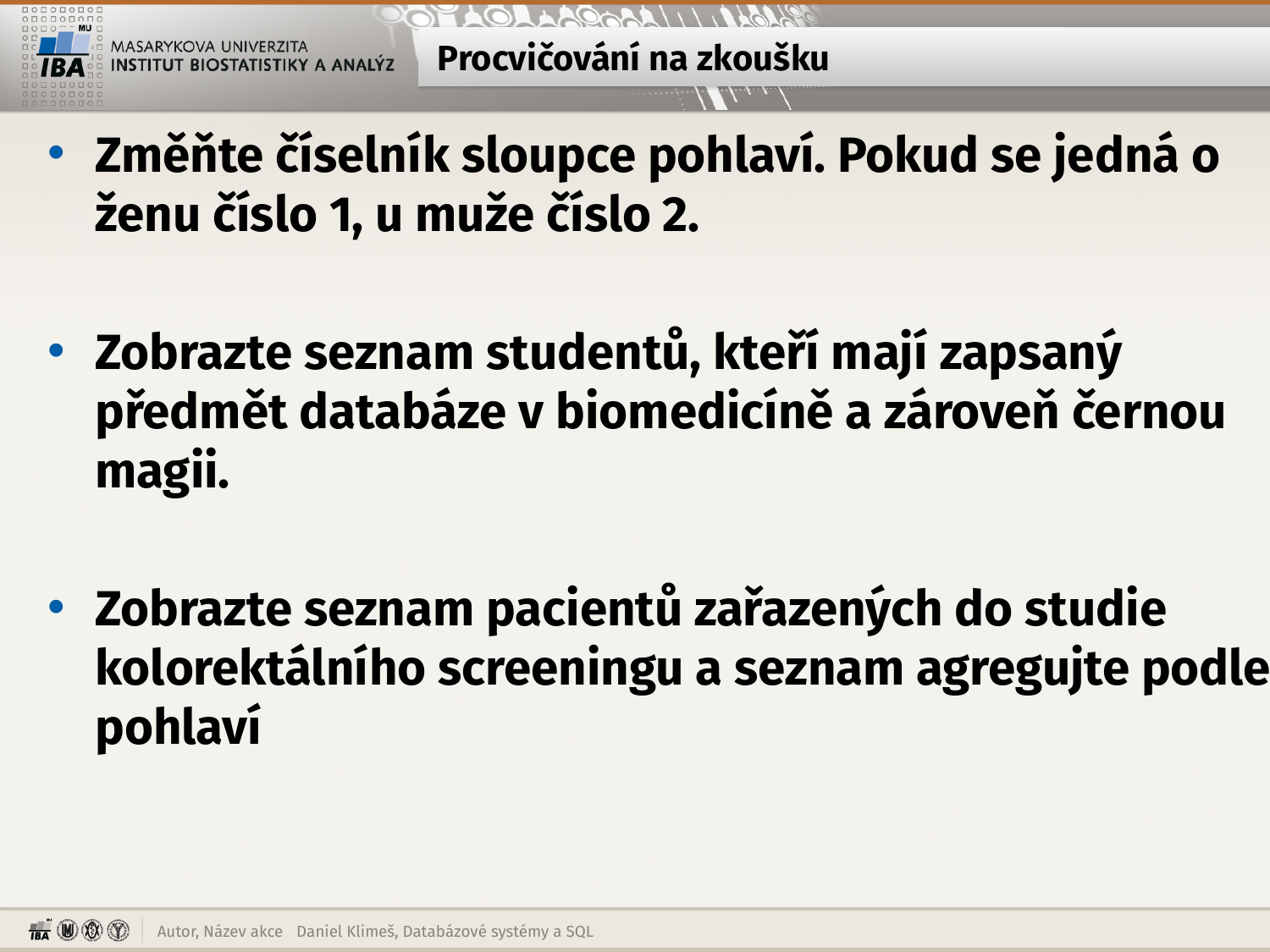

# Procvičování na zkoušku
Změňte číselník sloupce pohlaví. Pokud se jedná o ženu číslo 1, u muže číslo 2.

Zobrazte seznam studentů, kteří mají zapsaný předmět databáze v biomedicíně a zároveň černou magii.

Zobrazte seznam pacientů zařazených do studie kolorektálního screeningu a seznam agregujte podle pohlaví
Daniel Klimeš, Databázové systémy a SQL